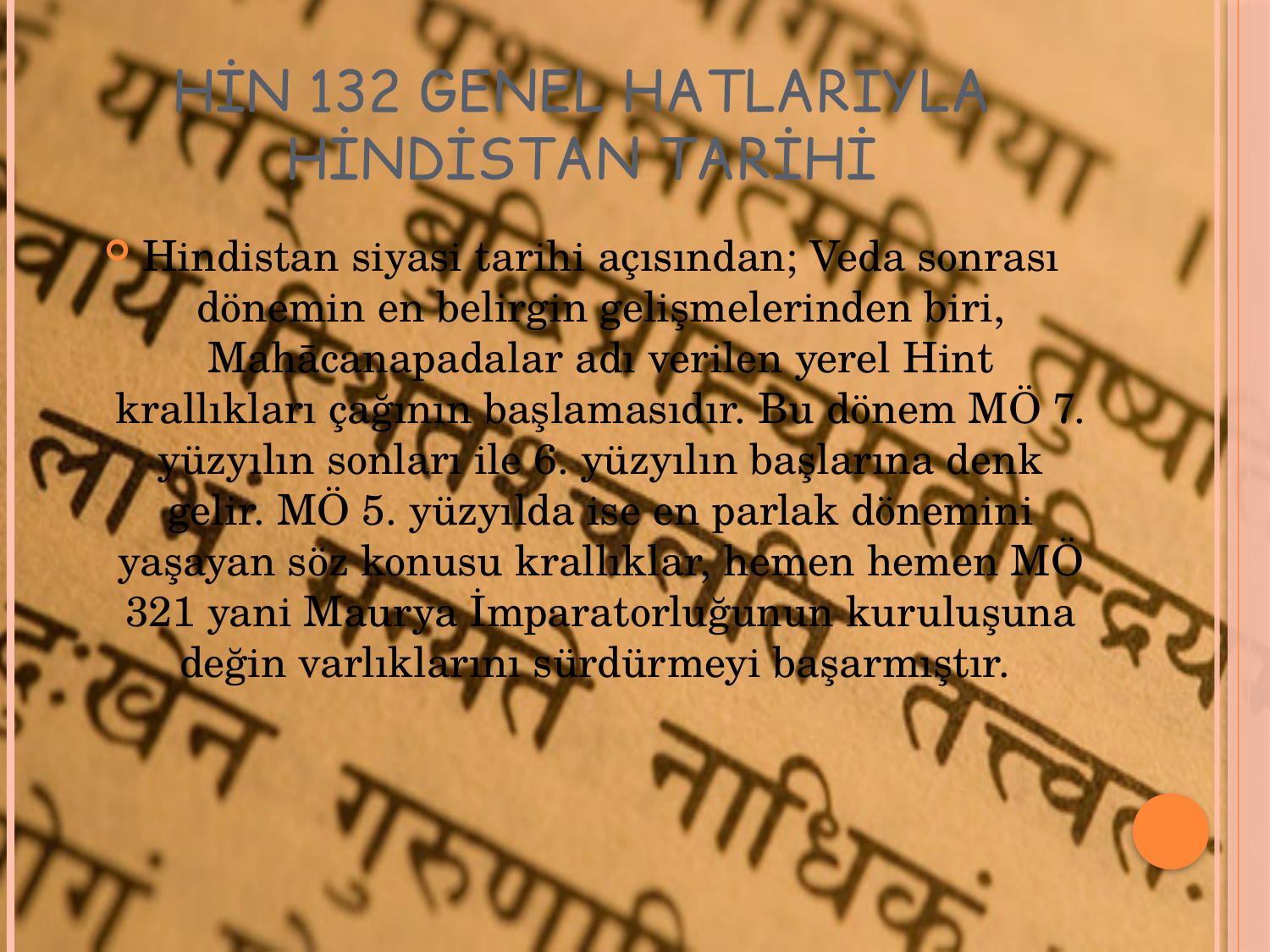

# HİN 132 GENEL HATLARIYLA HİNDİSTAN TARİHİ
Hindistan siyasi tarihi açısından; Veda sonrası dönemin en belirgin gelişmelerinden biri, Mahācanapadalar adı verilen yerel Hint krallıkları çağının başlamasıdır. Bu dönem MÖ 7. yüzyılın sonları ile 6. yüzyılın başlarına denk gelir. MÖ 5. yüzyılda ise en parlak dönemini yaşayan söz konusu krallıklar, hemen hemen MÖ 321 yani Maurya İmparatorluğunun kuruluşuna değin varlıklarını sürdürmeyi başarmıştır.